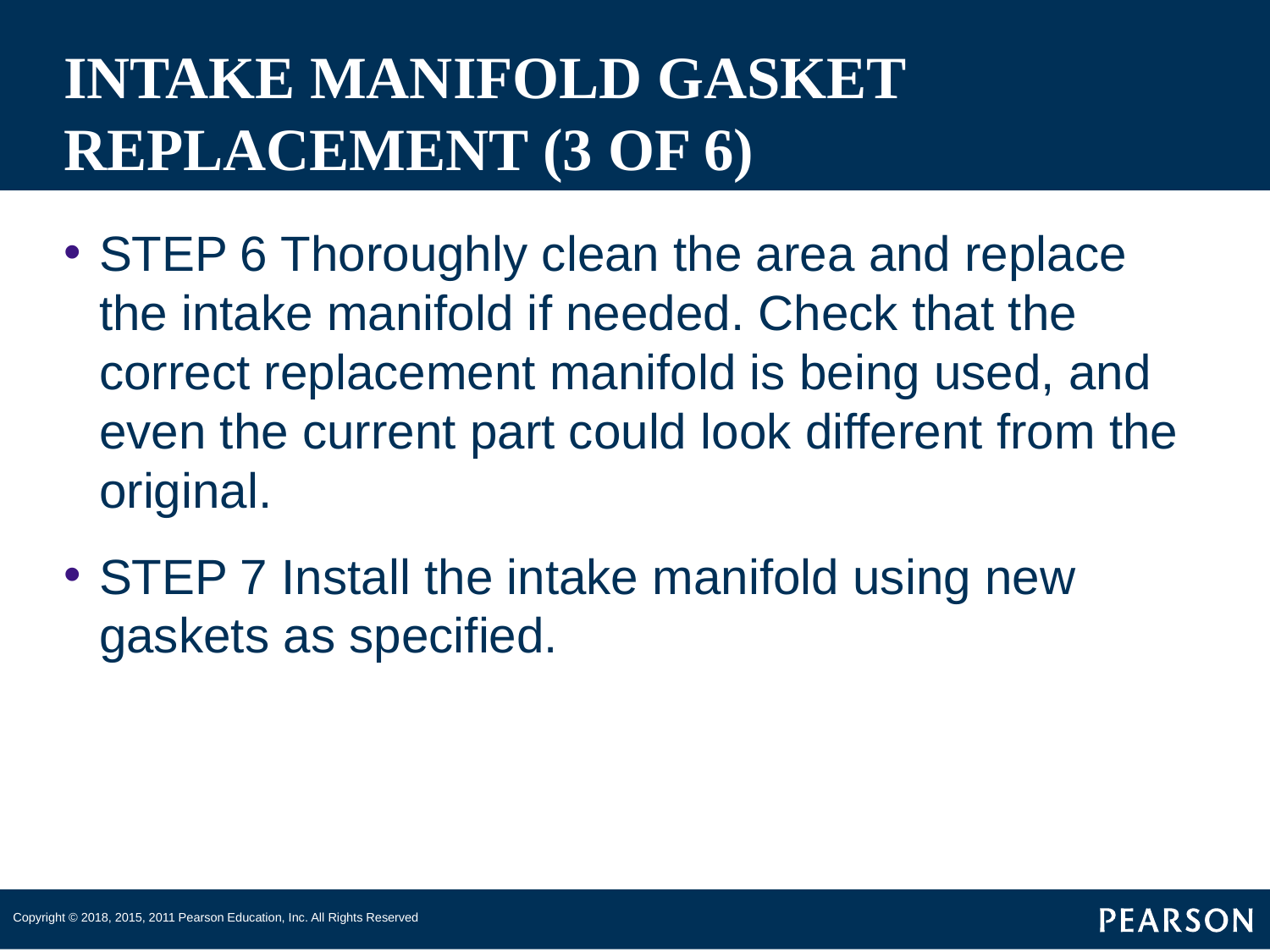

# INTAKE MANIFOLD GASKET REPLACEMENT (3 OF 6)
STEP 6 Thoroughly clean the area and replace the intake manifold if needed. Check that the correct replacement manifold is being used, and even the current part could look different from the original.
STEP 7 Install the intake manifold using new gaskets as specified.